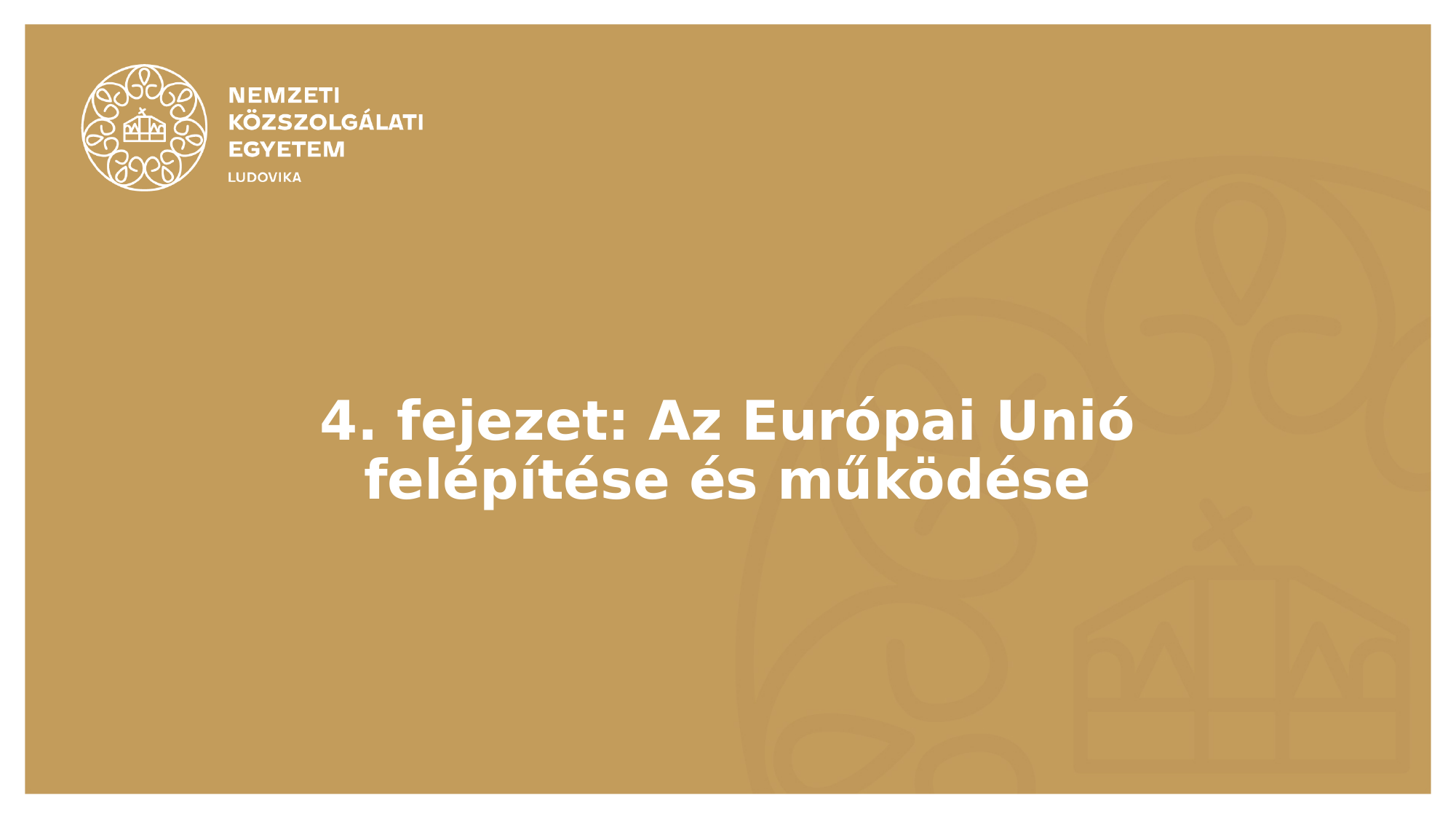

# 4. fejezet: Az Európai Unió felépítése és működése